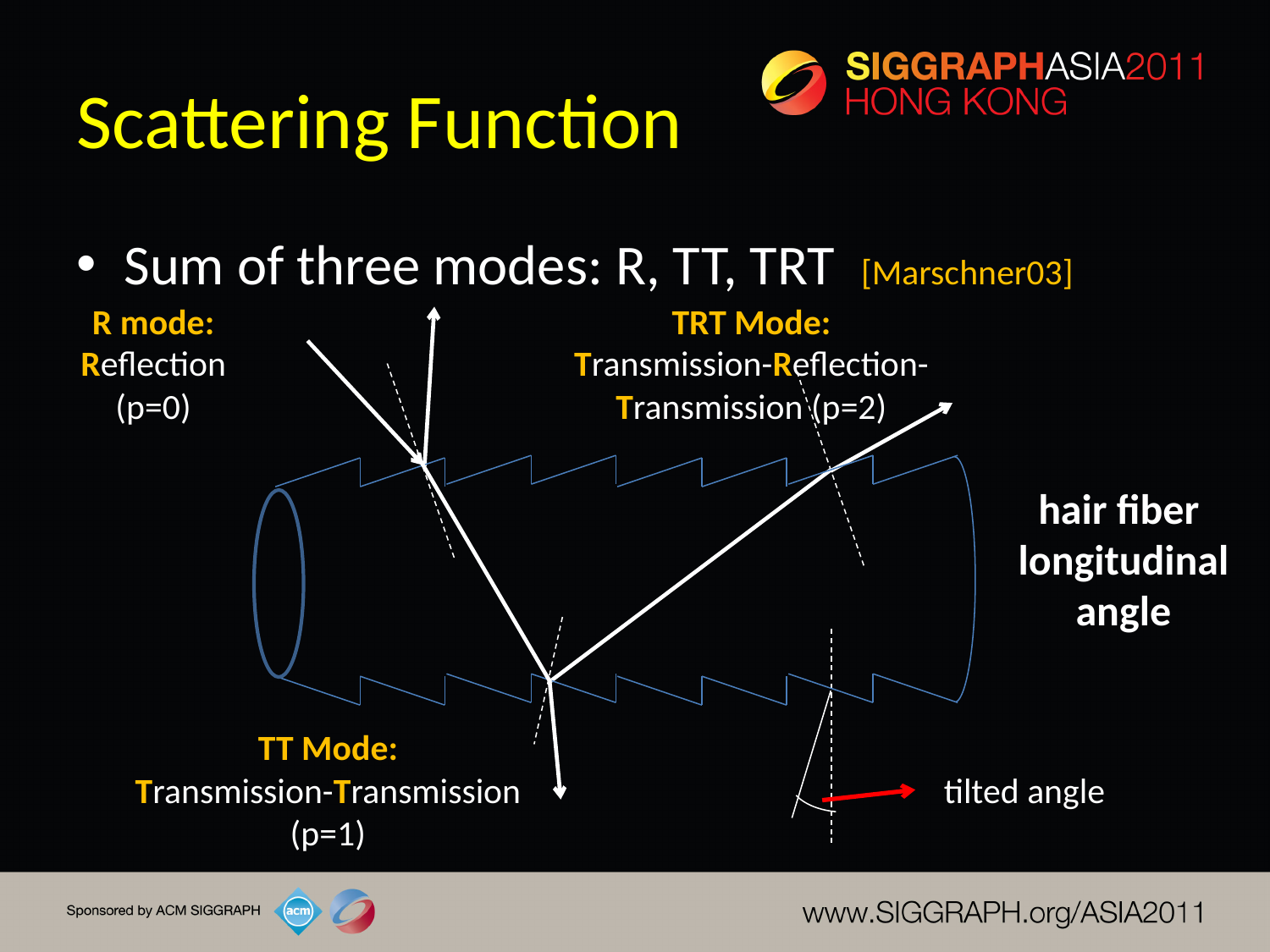

# Scattering Function
Sum of three modes: R, TT, TRT  [Marschner03]
R mode: Reflection (p=0)
TRT Mode:
Transmission-Reflection-Transmission (p=2)

hair fiber
longitudinal angle

TT Mode:
Transmission-Transmission (p=1)

tilted angle